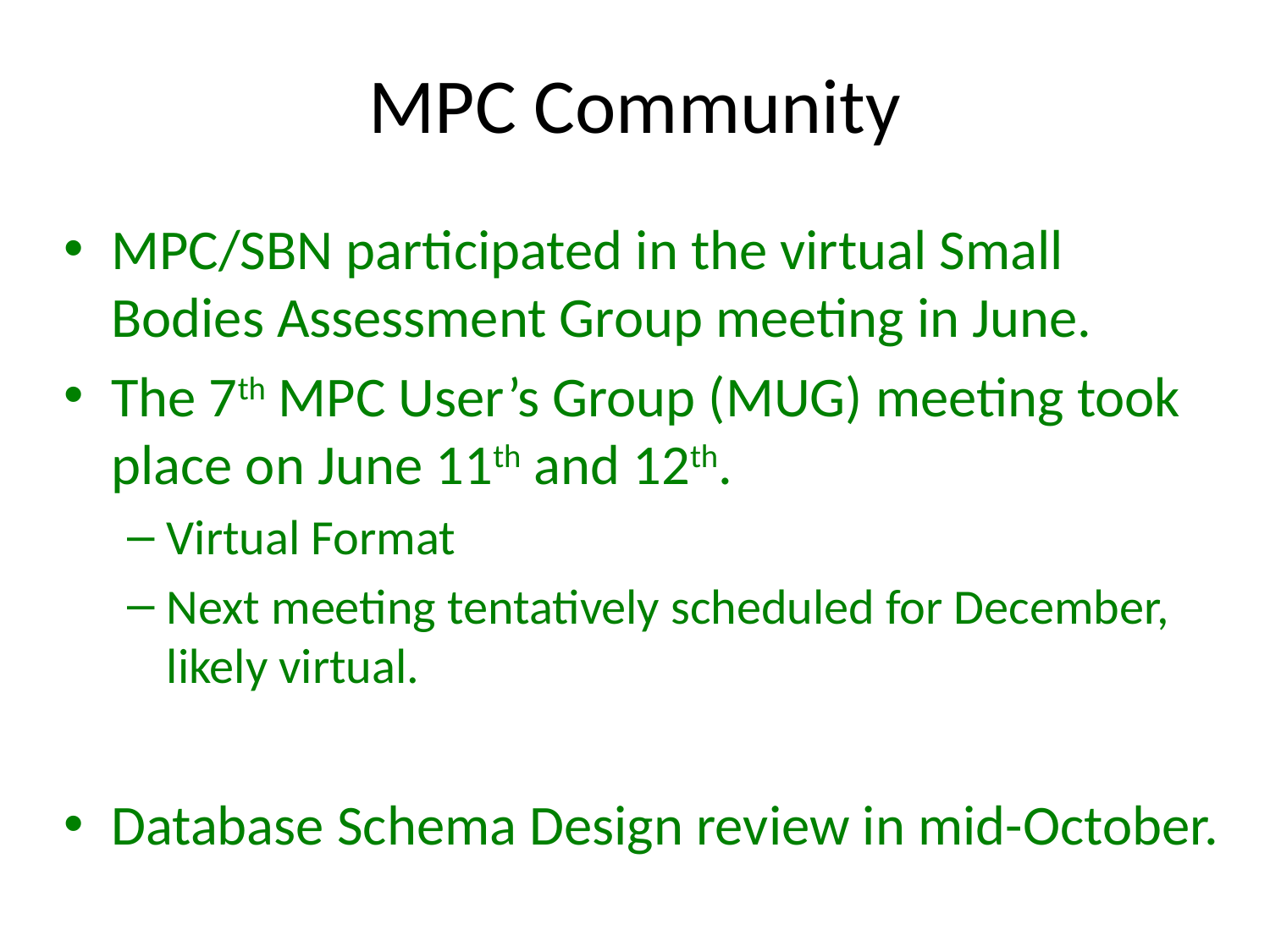

# MPC Community
MPC/SBN participated in the virtual Small Bodies Assessment Group meeting in June.
The 7th MPC User’s Group (MUG) meeting took place on June 11th and 12th.
Virtual Format
Next meeting tentatively scheduled for December, likely virtual.

Database Schema Design review in mid-October.